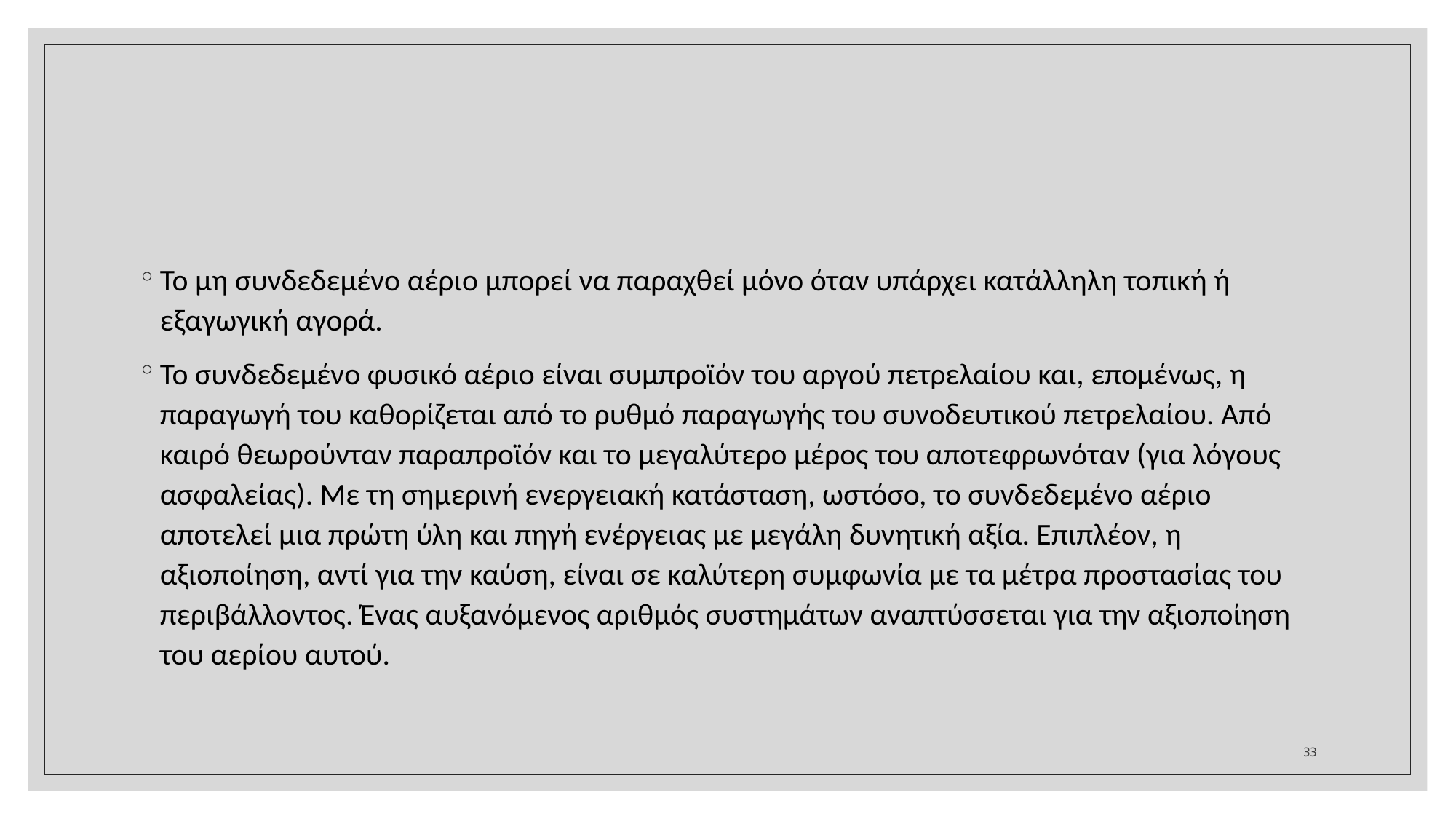

#
Το μη συνδεδεμένο αέριο μπορεί να παραχθεί μόνο όταν υπάρχει κατάλληλη τοπική ή εξαγωγική αγορά.
Το συνδεδεμένο φυσικό αέριο είναι συμπροϊόν του αργού πετρελαίου και, επομένως, η παραγωγή του καθορίζεται από το ρυθμό παραγωγής του συνοδευτικού πετρελαίου. Από καιρό θεωρούνταν παραπροϊόν και το μεγαλύτερο μέρος του αποτεφρωνόταν (για λόγους ασφαλείας). Με τη σημερινή ενεργειακή κατάσταση, ωστόσο, το συνδεδεμένο αέριο αποτελεί μια πρώτη ύλη και πηγή ενέργειας με μεγάλη δυνητική αξία. Επιπλέον, η αξιοποίηση, αντί για την καύση, είναι σε καλύτερη συμφωνία με τα μέτρα προστασίας του περιβάλλοντος. Ένας αυξανόμενος αριθμός συστημάτων αναπτύσσεται για την αξιοποίηση του αερίου αυτού.
33